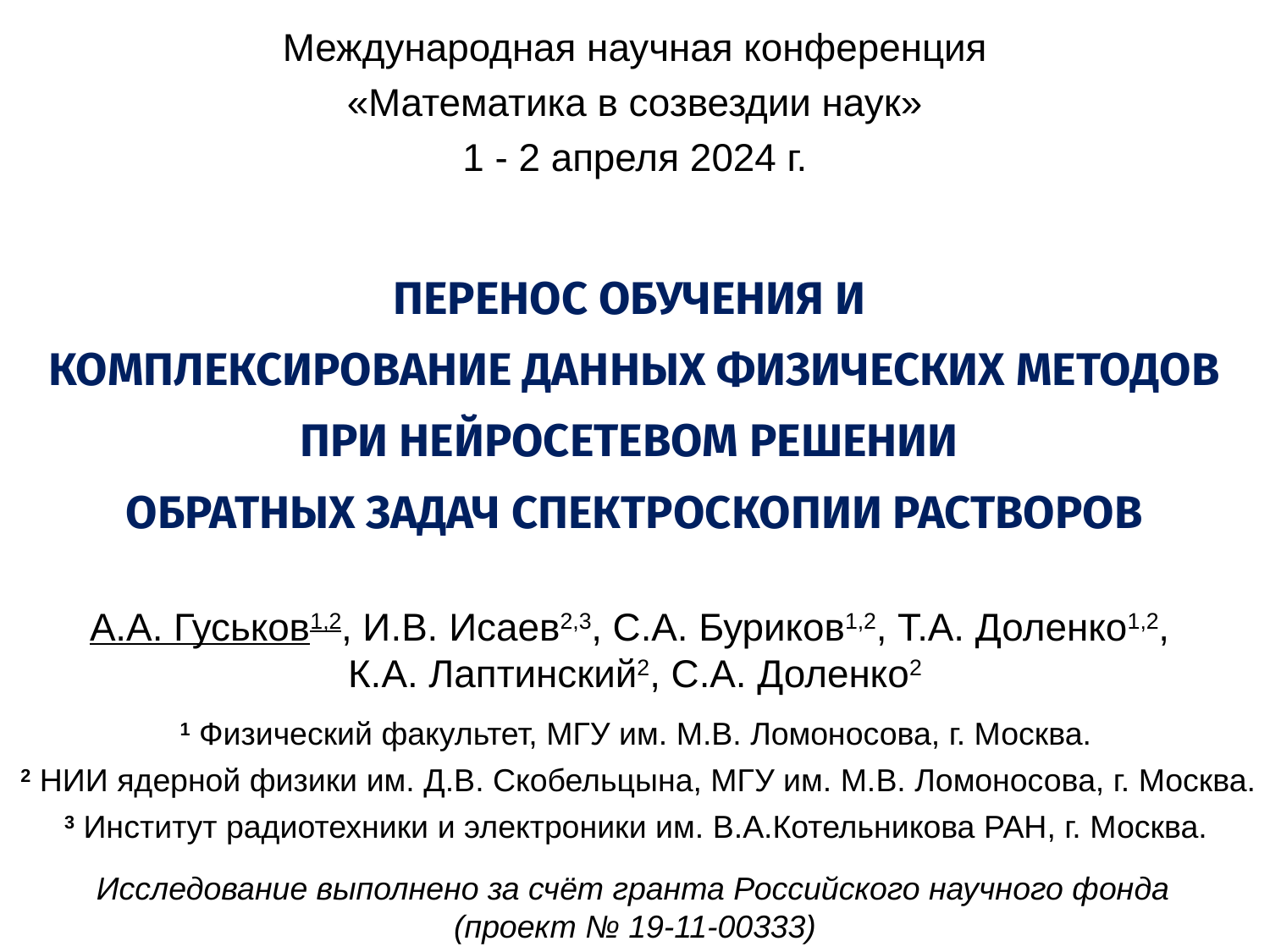

Международная научная конференция

«Математика в созвездии наук»

1 - 2 апреля 2024 г.
ПЕРЕНОС ОБУЧЕНИЯ И
КОМПЛЕКСИРОВАНИЕ ДАННЫХ ФИЗИЧЕСКИХ МЕТОДОВ ПРИ НЕЙРОСЕТЕВОМ РЕШЕНИИ
ОБРАТНЫХ ЗАДАЧ СПЕКТРОСКОПИИ РАСТВОРОВ
А.А. Гуськов1,2, И.В. Исаев2,3, С.А. Буриков1,2, Т.А. Доленко1,2,
К.А. Лаптинский2, С.А. Доленко2
1 Физический факультет, МГУ им. М.В. Ломоносова, г. Москва.

 2 НИИ ядерной физики им. Д.В. Скобельцына, МГУ им. М.В. Ломоносова, г. Москва.

3 Институт радиотехники и электроники им. В.А.Котельникова РАН, г. Москва.
 Исследование выполнено за счёт гранта Российского научного фонда
(проект № 19-11-00333)